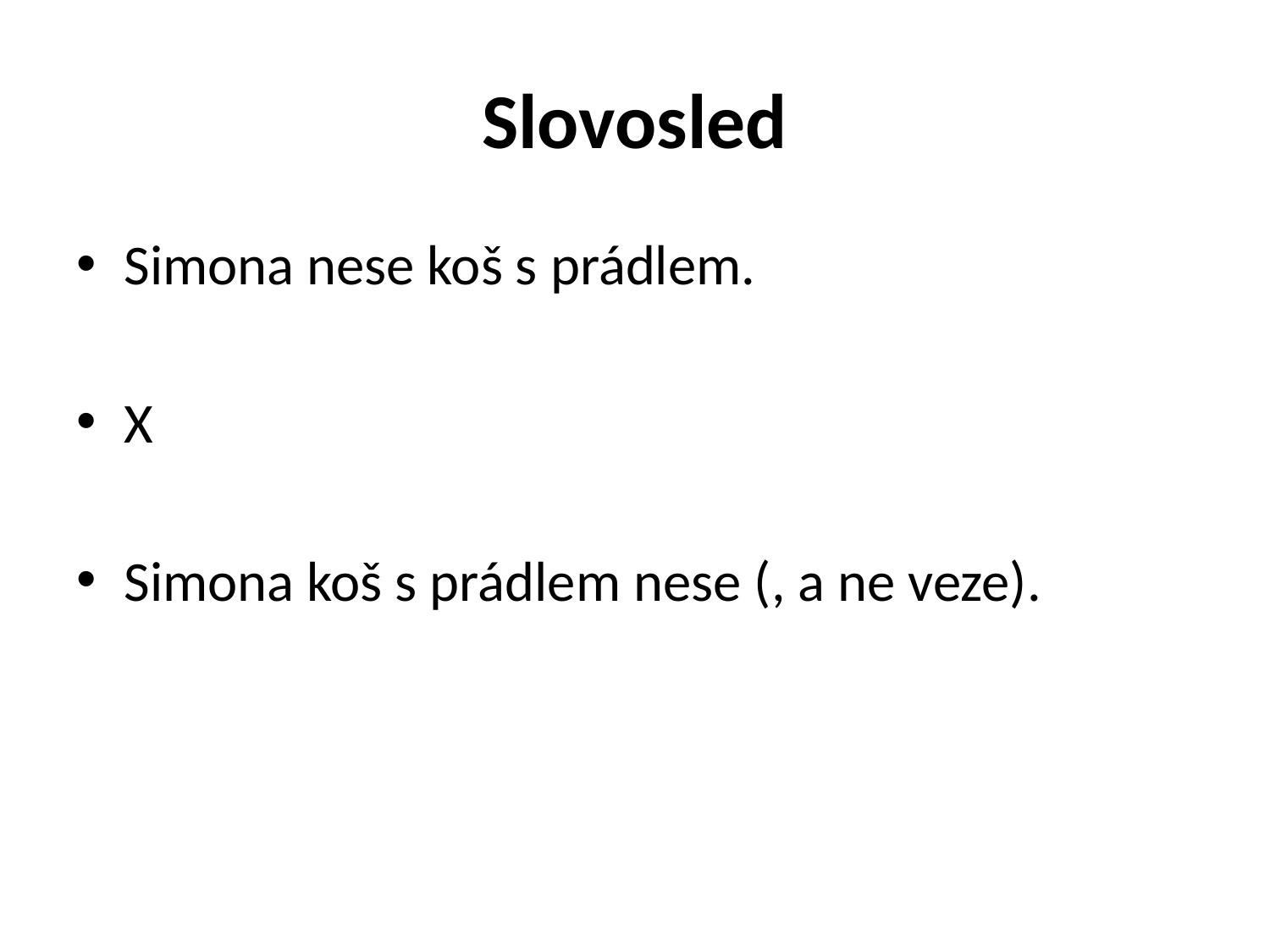

# Slovosled
Simona nese koš s prádlem.

X

Simona koš s prádlem nese (, a ne veze).